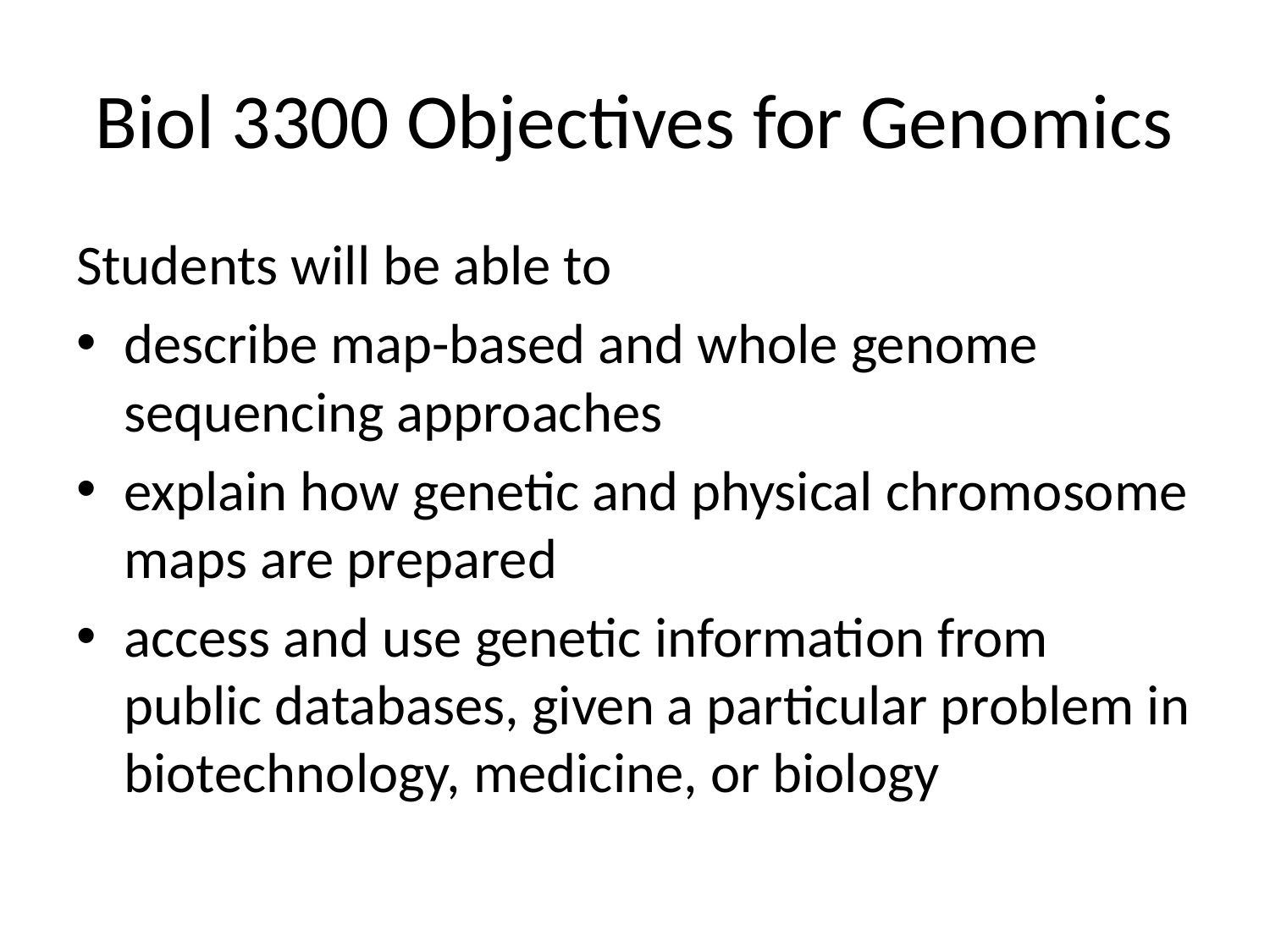

# Biol 3300 Objectives for Genomics
Students will be able to
describe map-based and whole genome sequencing approaches
explain how genetic and physical chromosome maps are prepared
access and use genetic information from public databases, given a particular problem in biotechnology, medicine, or biology